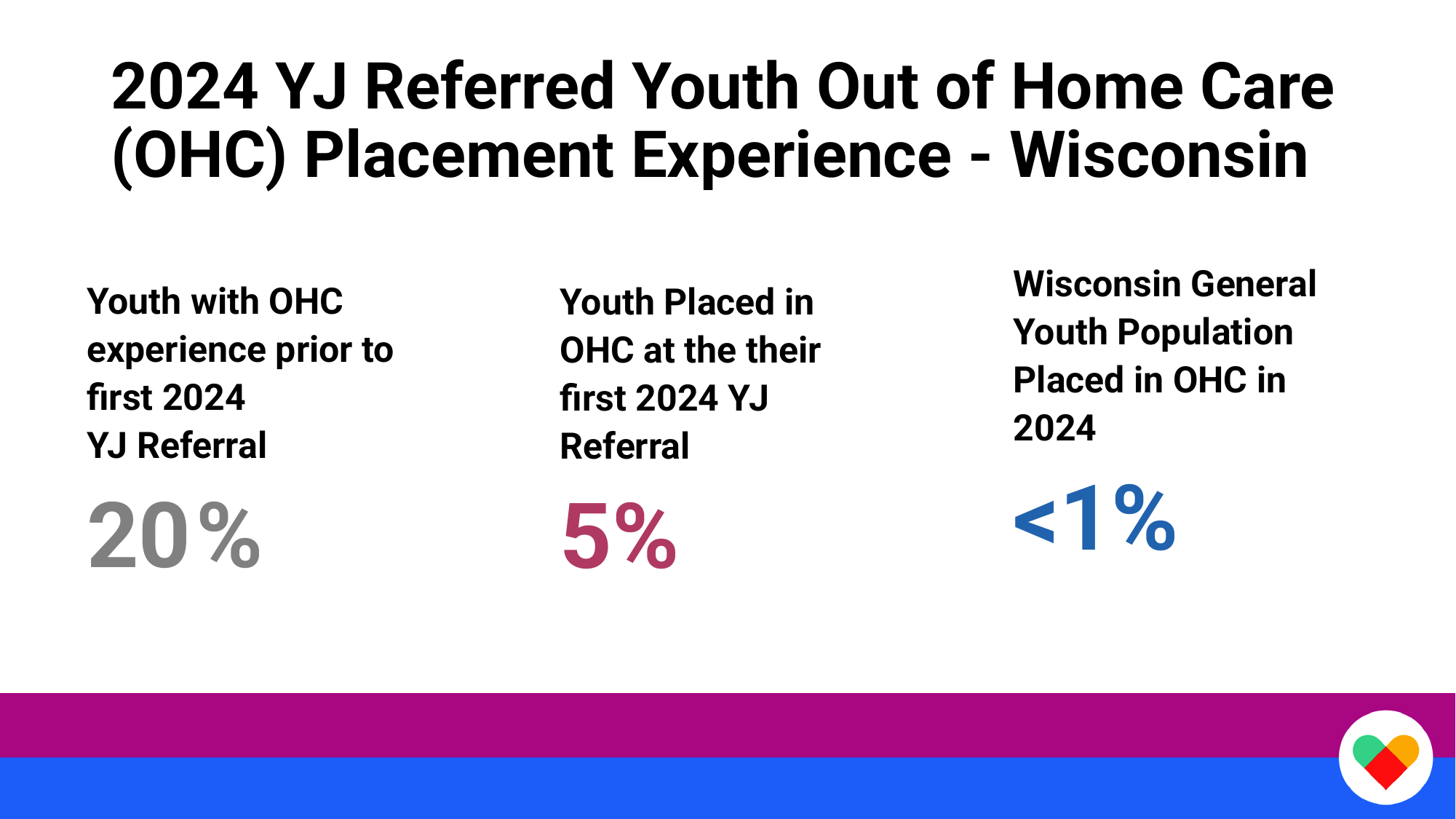

# 2024 YJ Referred Youth Out of Home Care (OHC) Placement Experience - Wisconsin
Youth with OHC experience prior to first 2024
YJ Referral
20	%
Youth Placed in OHC at the their first 2024 YJ Referral
5%
Wisconsin General Youth Population Placed in OHC in 2024
<1%